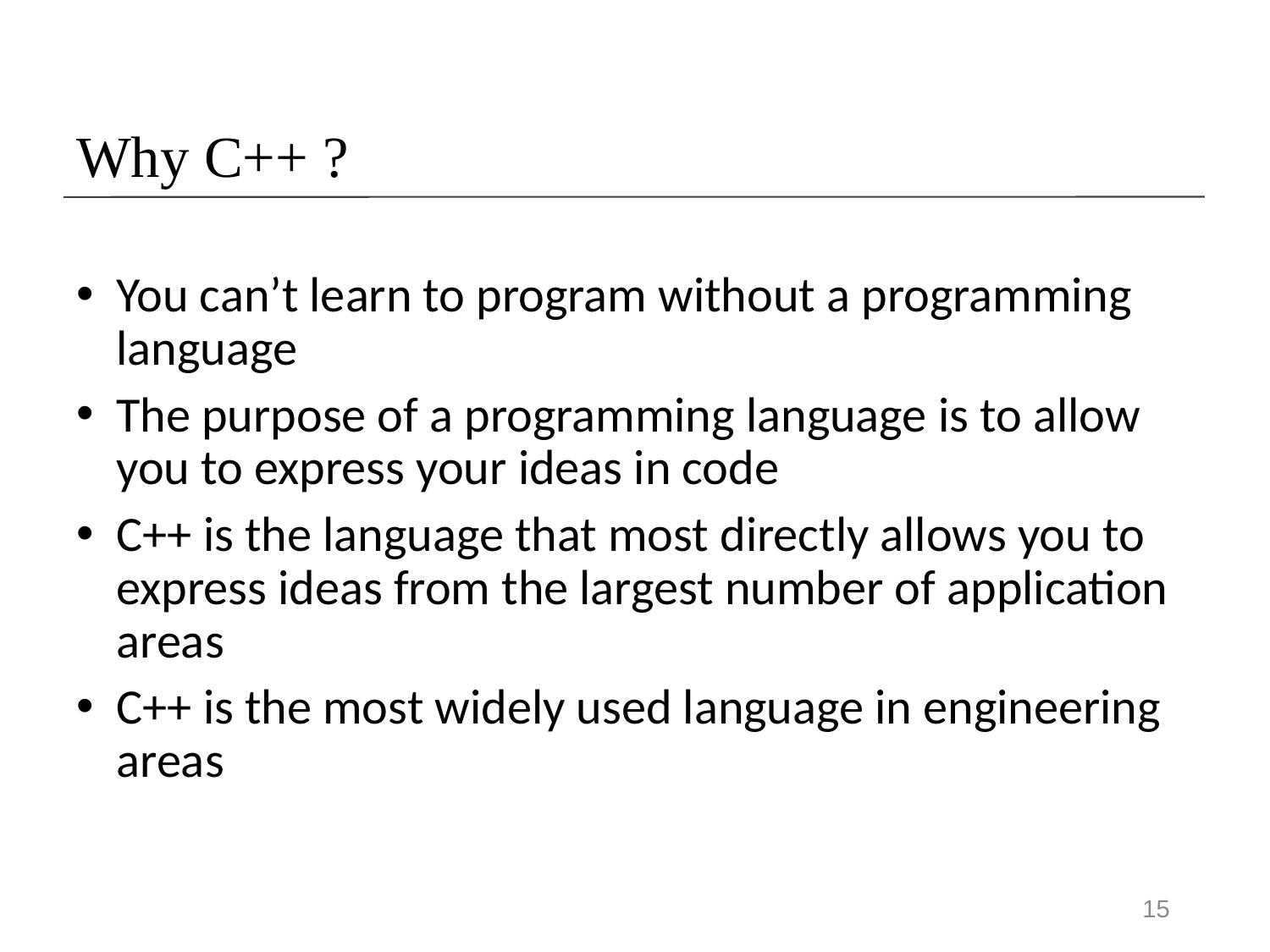

# Why C++ ?
You can’t learn to program without a programming language
The purpose of a programming language is to allow you to express your ideas in code
C++ is the language that most directly allows you to express ideas from the largest number of application areas
C++ is the most widely used language in engineering areas

15